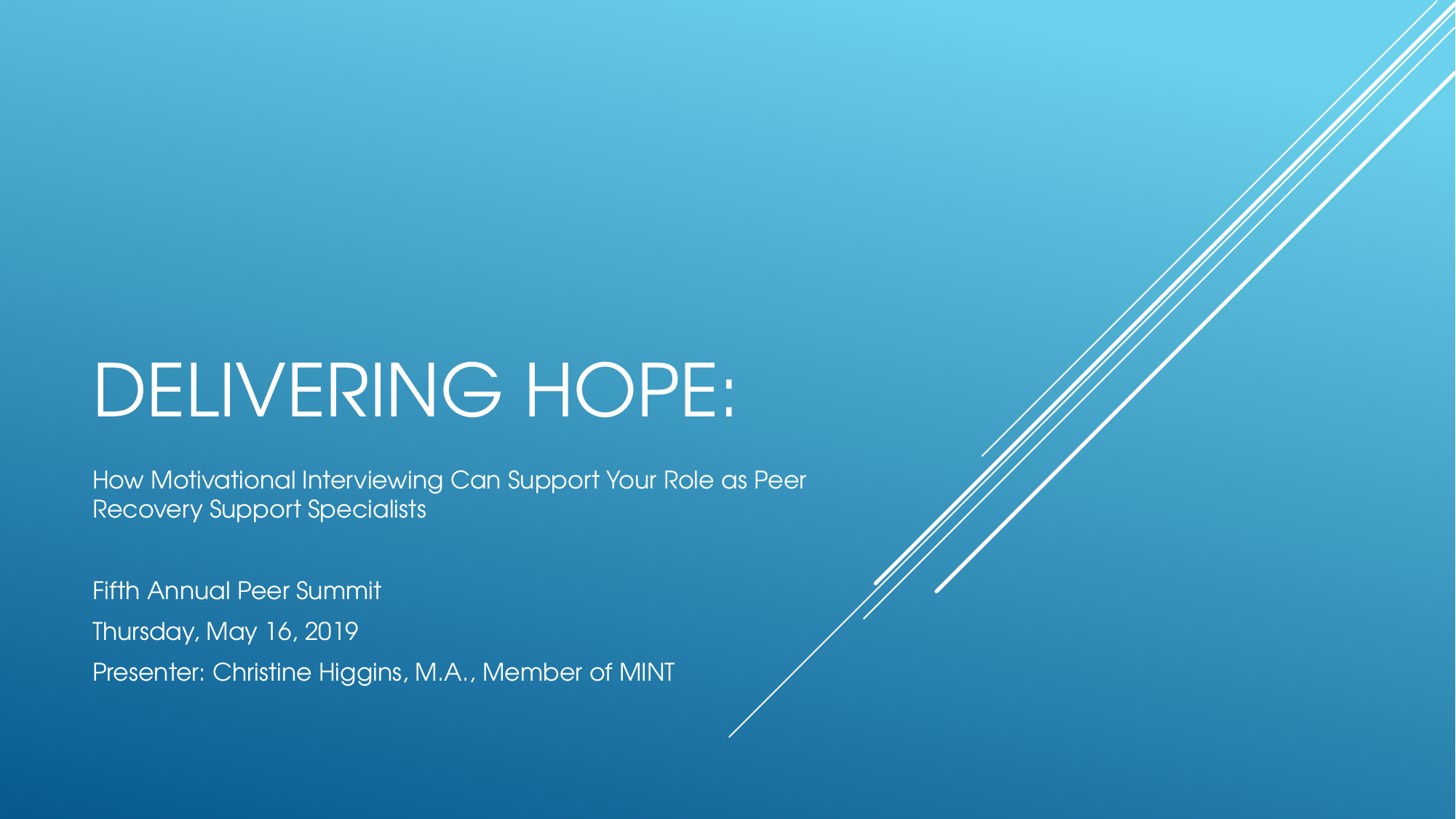

# Delivering Hope:
How Motivational Interviewing Can Support Your Role as Peer Recovery Support Specialists

Fifth Annual Peer Summit
Thursday, May 16, 2019
Presenter: Christine Higgins, M.A., Member of MINT